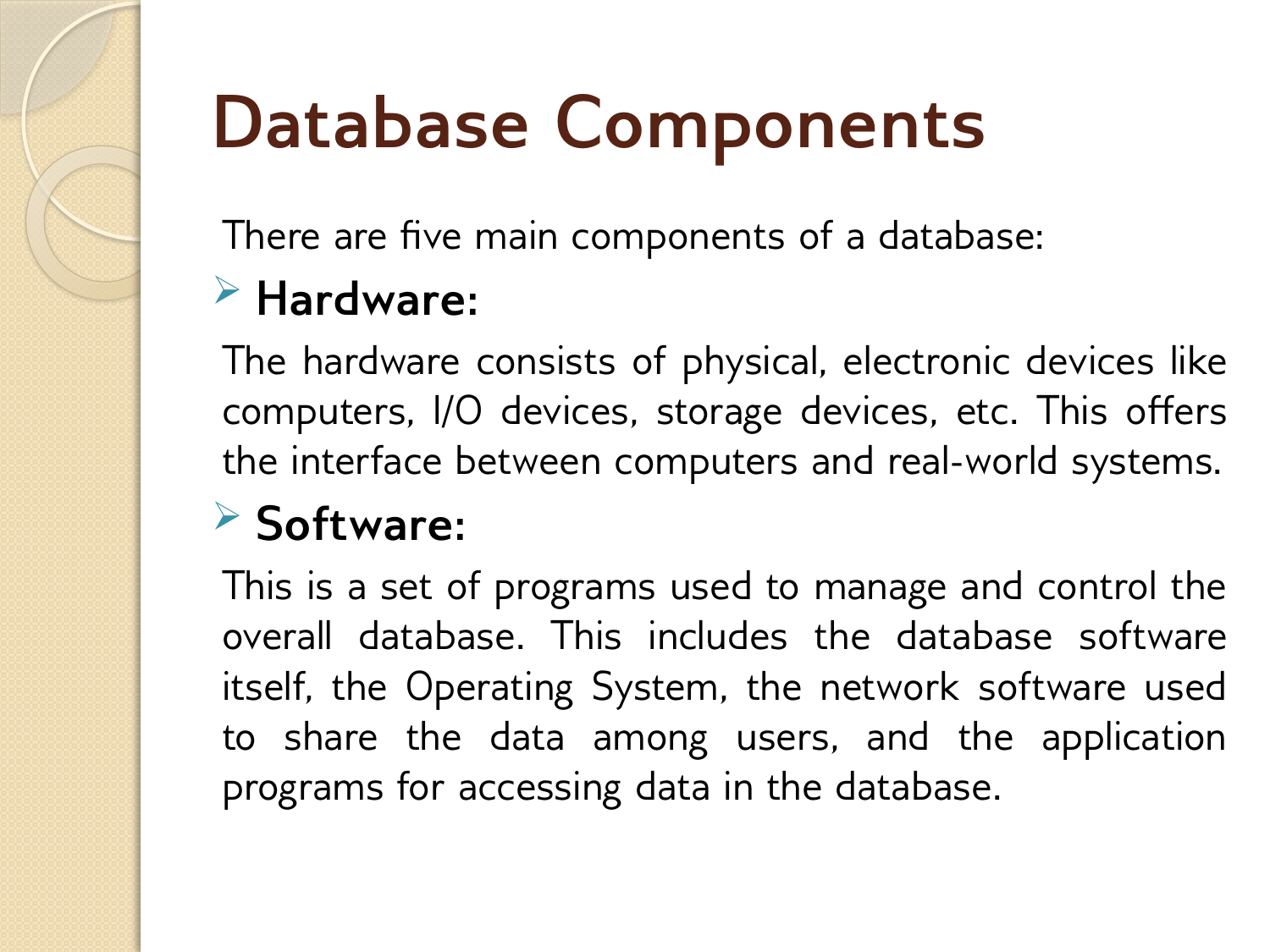

# Database Components
There are five main components of a database:
Hardware:
The hardware consists of physical, electronic devices like computers, I/O devices, storage devices, etc. This offers the interface between computers and real-world systems.
Software:
This is a set of programs used to manage and control the overall database. This includes the database software itself, the Operating System, the network software used to share the data among users, and the application programs for accessing data in the database.